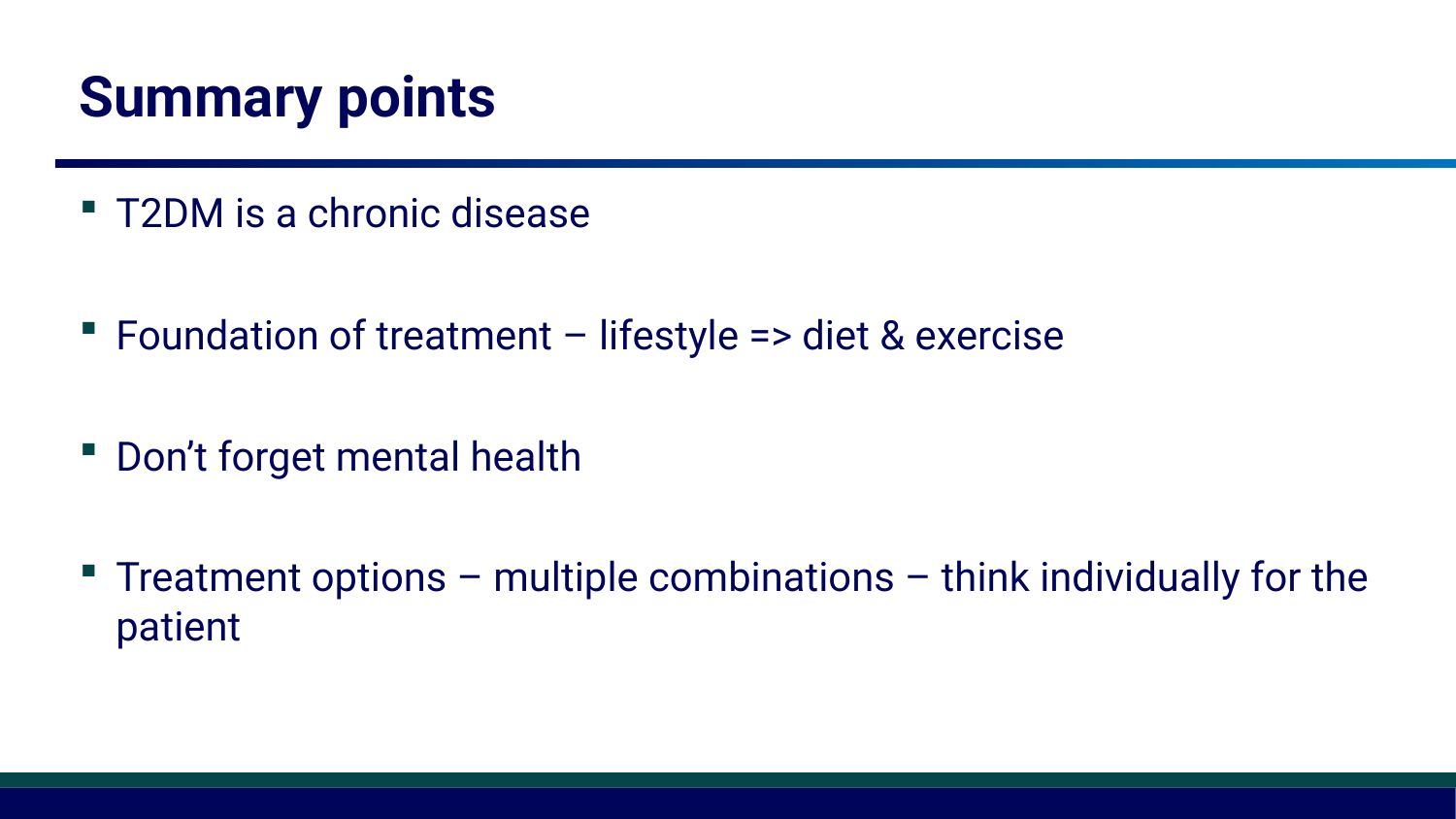

# Summary points
T2DM is a chronic disease

Foundation of treatment – lifestyle => diet & exercise

Don’t forget mental health

Treatment options – multiple combinations – think individually for the patient